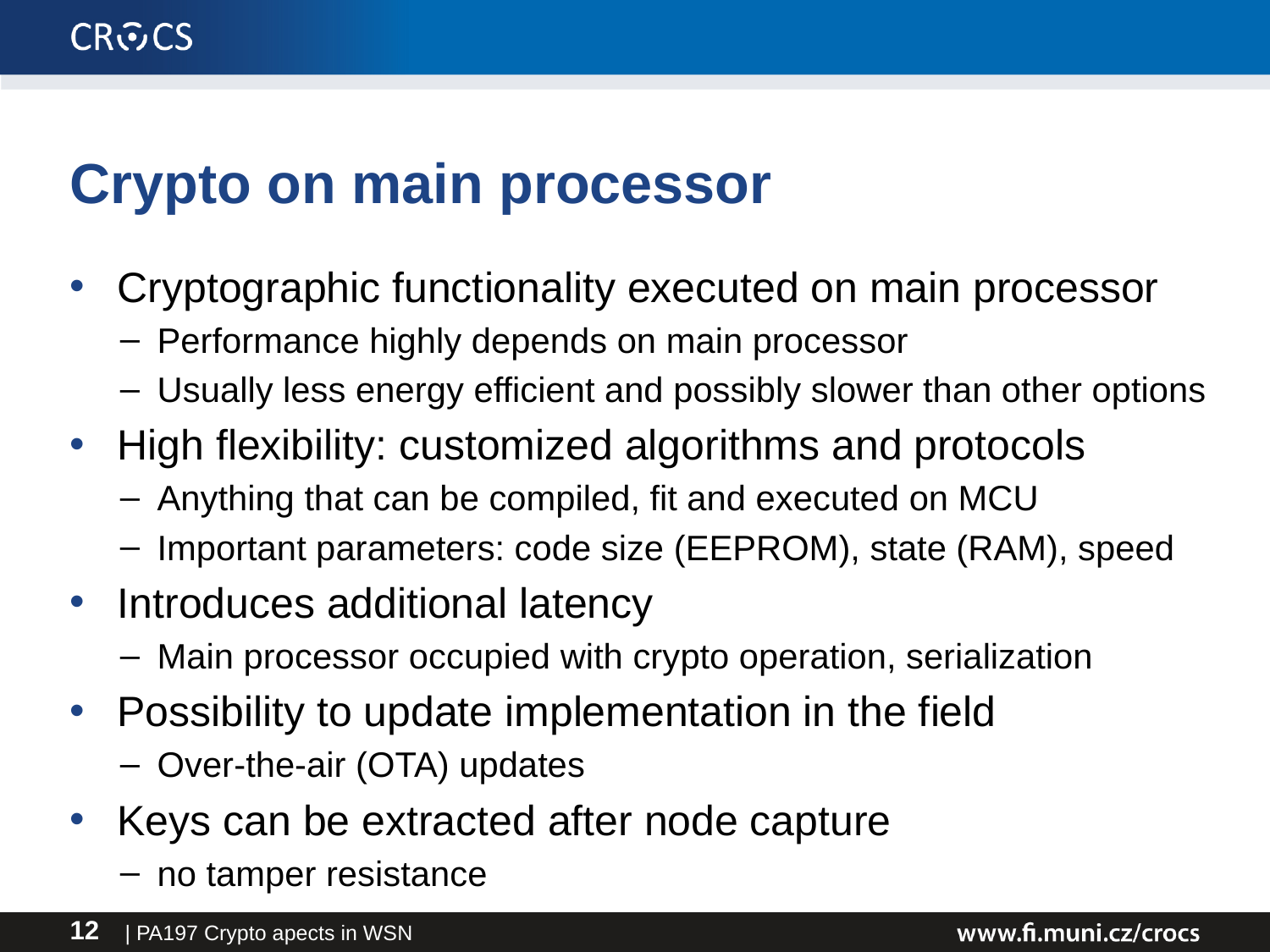

# Crypto on main processor
Cryptographic functionality executed on main processor
Performance highly depends on main processor
Usually less energy efficient and possibly slower than other options
High flexibility: customized algorithms and protocols
Anything that can be compiled, fit and executed on MCU
Important parameters: code size (EEPROM), state (RAM), speed
Introduces additional latency
Main processor occupied with crypto operation, serialization
Possibility to update implementation in the field
Over-the-air (OTA) updates
Keys can be extracted after node capture
no tamper resistance

| PA197 Crypto apects in WSN
12